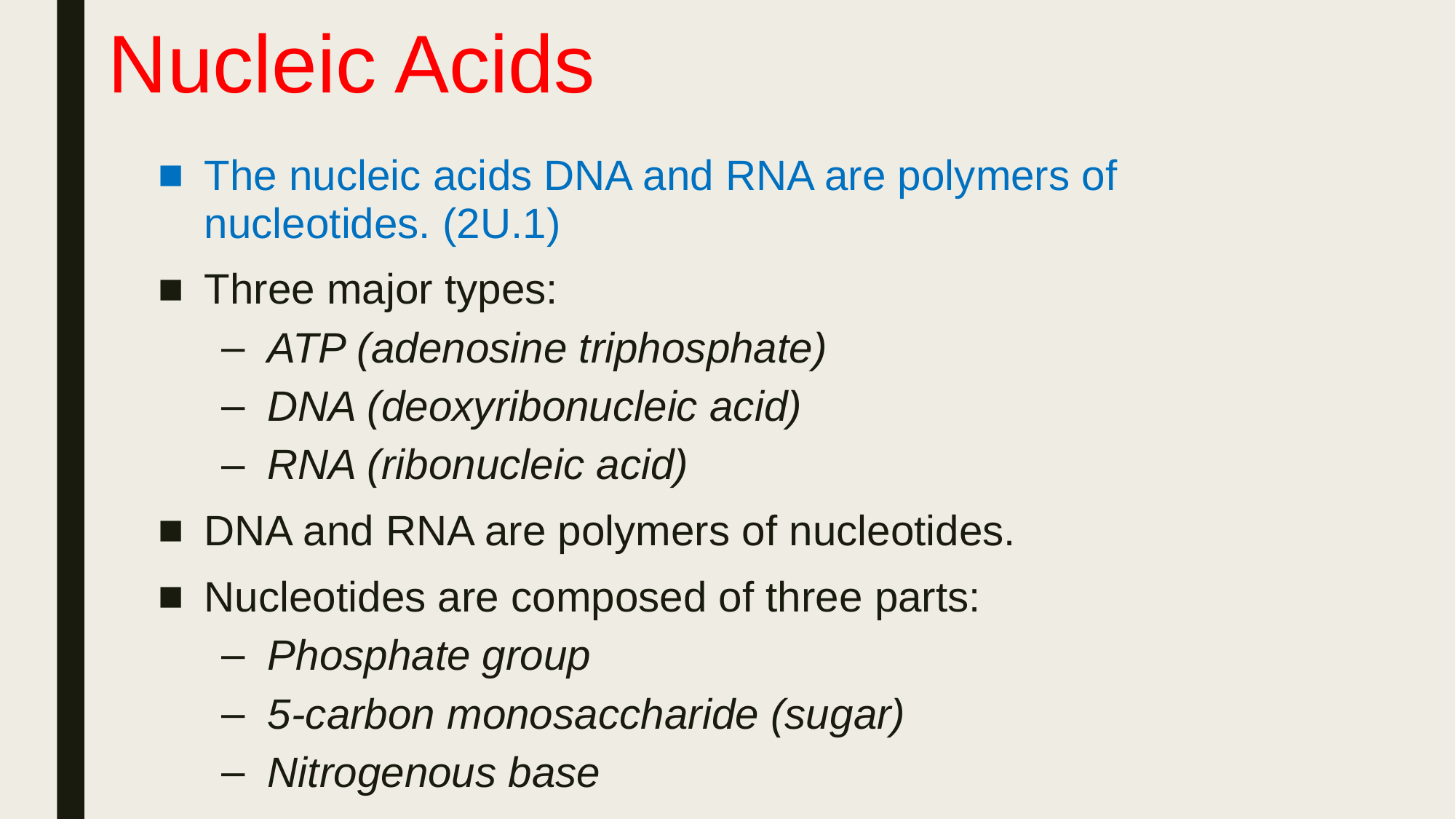

# Nucleic Acids
The nucleic acids DNA and RNA are polymers of nucleotides. (2U.1)
Three major types:
ATP (adenosine triphosphate)
DNA (deoxyribonucleic acid)
RNA (ribonucleic acid)
DNA and RNA are polymers of nucleotides.
Nucleotides are composed of three parts:
Phosphate group
5-carbon monosaccharide (sugar)
Nitrogenous base